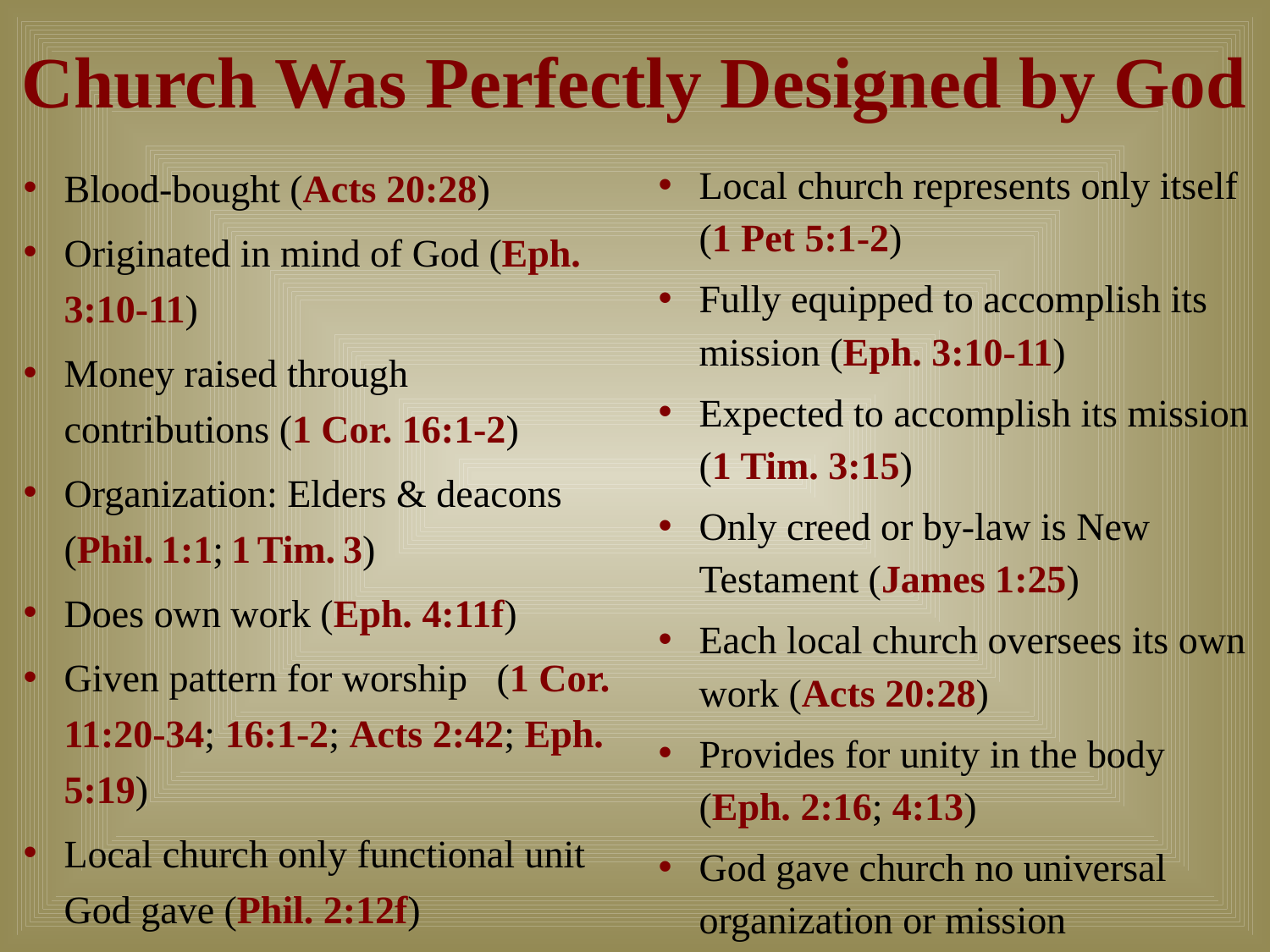

# Church Was Perfectly Designed by God
Blood-bought (Acts 20:28)
Originated in mind of God (Eph. 3:10-11)
Money raised through contributions (1 Cor. 16:1-2)
Organization: Elders & deacons (Phil. 1:1; 1 Tim. 3)
Does own work (Eph. 4:11f)
Given pattern for worship   (1 Cor. 11:20-34; 16:1-2; Acts 2:42; Eph. 5:19)
Local church only functional unit God gave (Phil. 2:12f)
Local church represents only itself (1 Pet 5:1-2)
Fully equipped to accomplish its mission (Eph. 3:10-11)
Expected to accomplish its mission (1 Tim. 3:15)
Only creed or by-law is New Testament (James 1:25)
Each local church oversees its own work (Acts 20:28)
Provides for unity in the body (Eph. 2:16; 4:13)
God gave church no universal organization or mission